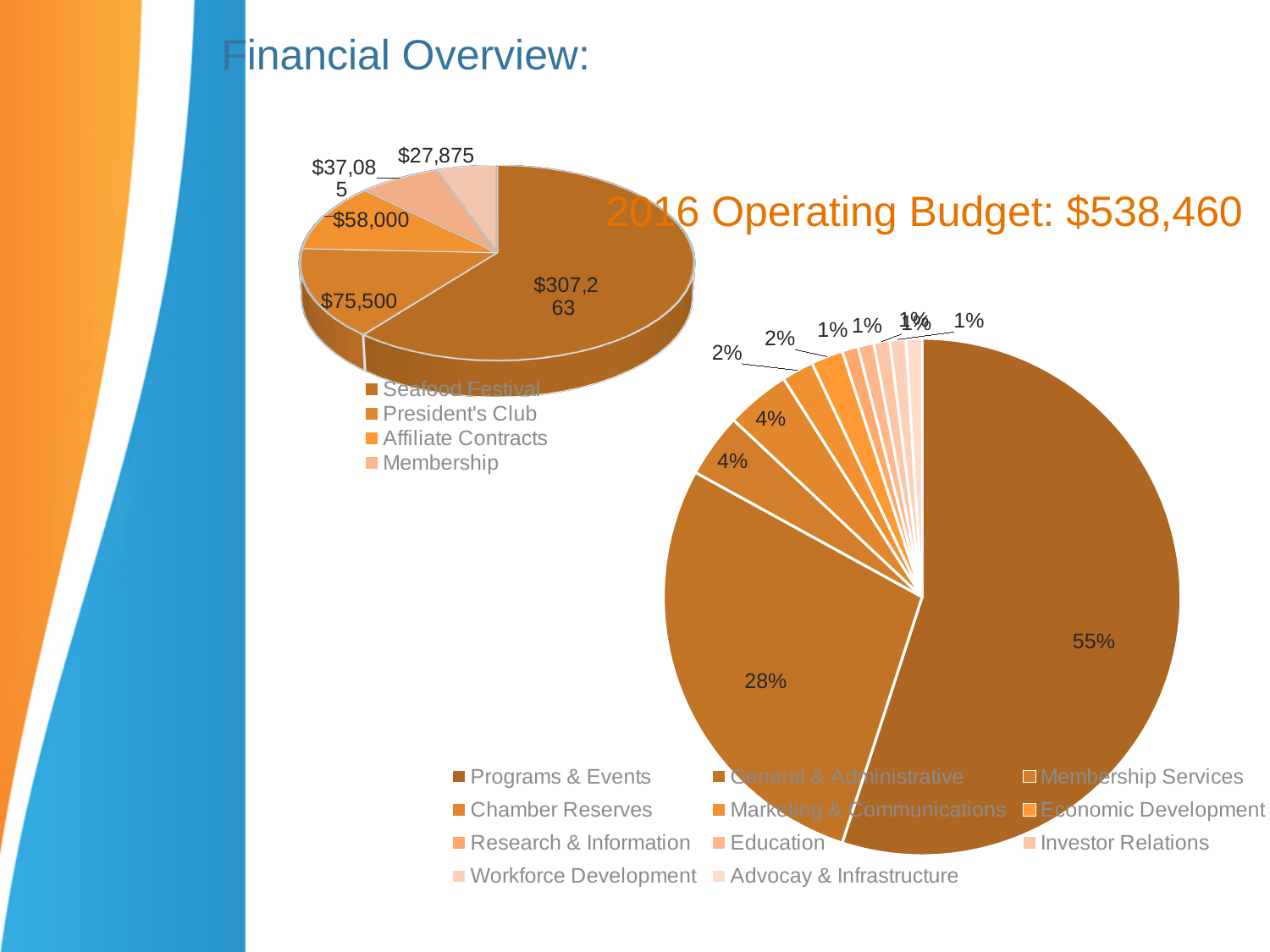

Financial Overview:

[unsupported chart]

2016 Operating Budget: $538,460

### Chart

| Category | 2016 Expenses |
|---|---|
| Programs & Events | 0.55 |
| General & Administrative | 0.28 |
| Membership Services | 0.04 |
| Chamber Reserves | 0.04 |
| Marketing & Communications | 0.02 |
| Economic Development | 0.02 |
| Research & Information | 0.01 |
| Education | 0.01 |
| Investor Relations | 0.01 |
| Workforce Development | 0.01 |
| Advocay & Infrastructure | 0.01 |